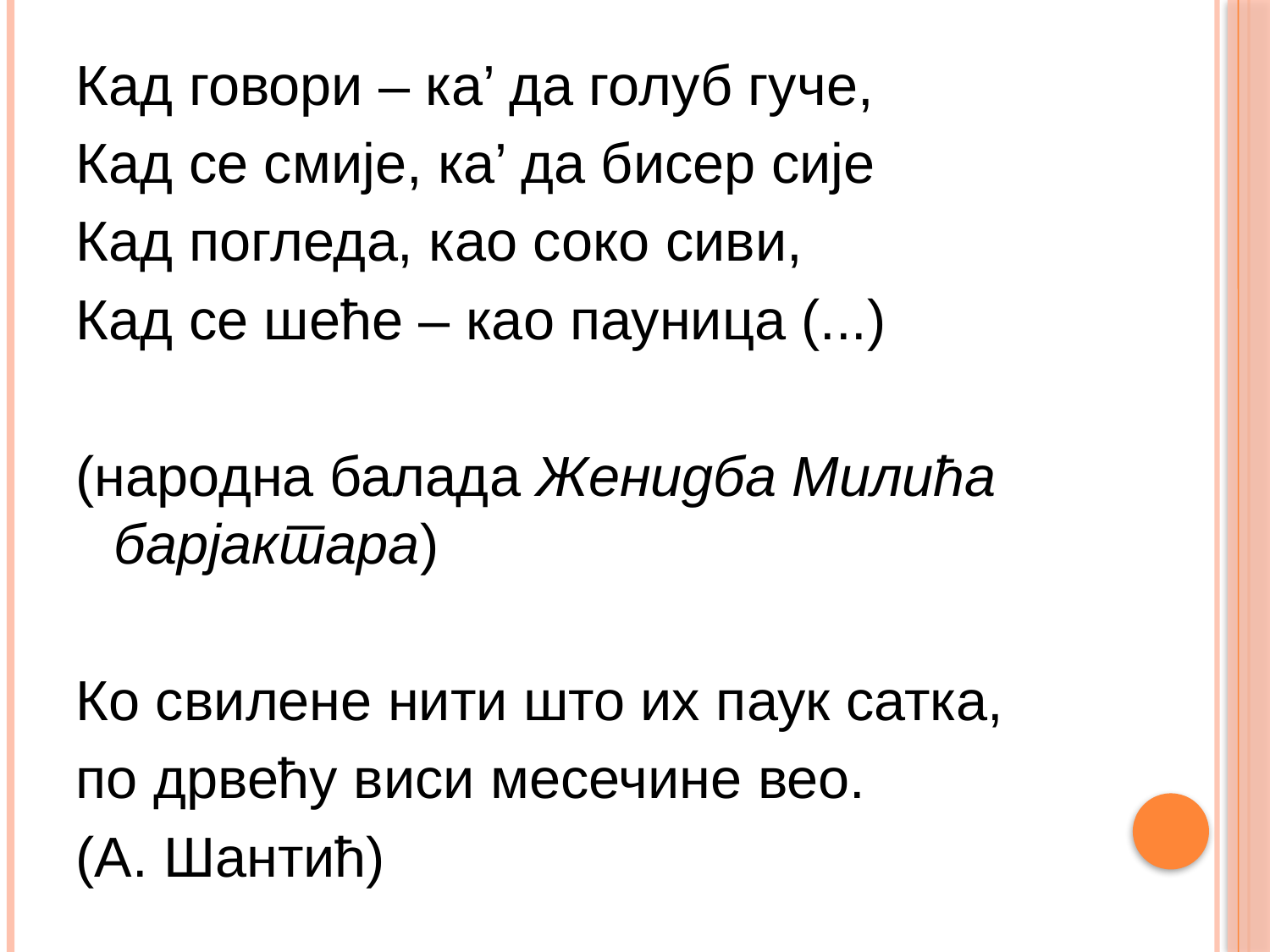

#
Кад говори – ка’ да голуб гуче,
Кад се смије, ка’ да бисер сије
Кад погледа, као соко сиви,
Кад се шеће – као пауница (...)

(народна балада Женидба Милића барјактара)

Ко свилене нити што их паук сатка,
по дрвећу виси месечине вео.
(А. Шантић)